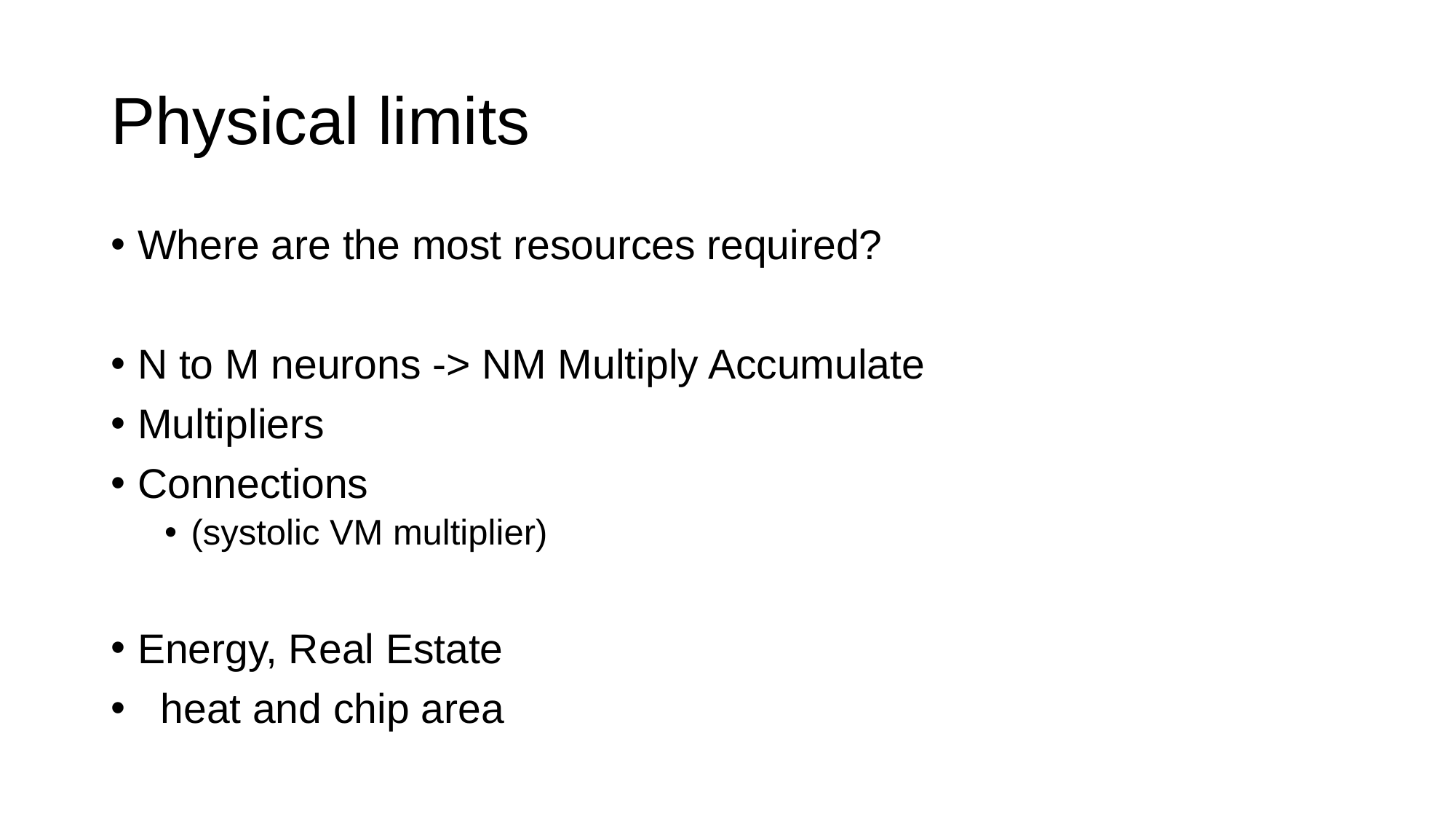

# Physical limits
Where are the most resources required?

N to M neurons -> NM Multiply Accumulate
Multipliers
Connections
(systolic VM multiplier)

Energy, Real Estate
  heat and chip area